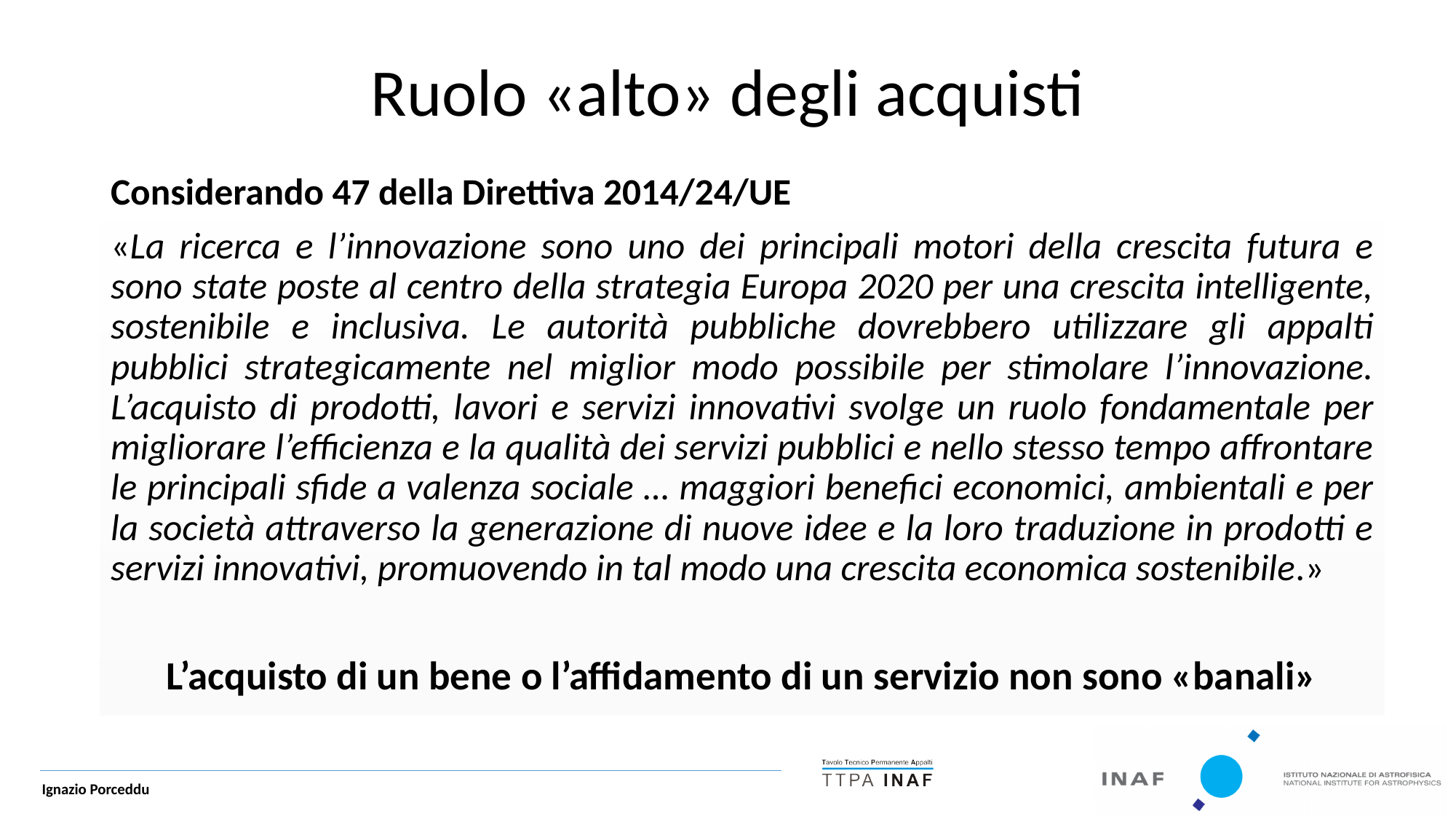

Ruolo «alto» degli acquisti
Considerando 47 della Direttiva 2014/24/UE
«La ricerca e l’innovazione sono uno dei principali motori della crescita futura e sono state poste al centro della strategia Europa 2020 per una crescita intelligente, sostenibile e inclusiva. Le autorità pubbliche dovrebbero utilizzare gli appalti pubblici strategicamente nel miglior modo possibile per stimolare l’innovazione. L’acquisto di prodotti, lavori e servizi innovativi svolge un ruolo fondamentale per migliorare l’efficienza e la qualità dei servizi pubblici e nello stesso tempo affrontare le principali sfide a valenza sociale … maggiori benefici economici, ambientali e per la società attraverso la generazione di nuove idee e la loro traduzione in prodotti e servizi innovativi, promuovendo in tal modo una crescita economica sostenibile.»

L’acquisto di un bene o l’affidamento di un servizio non sono «banali»